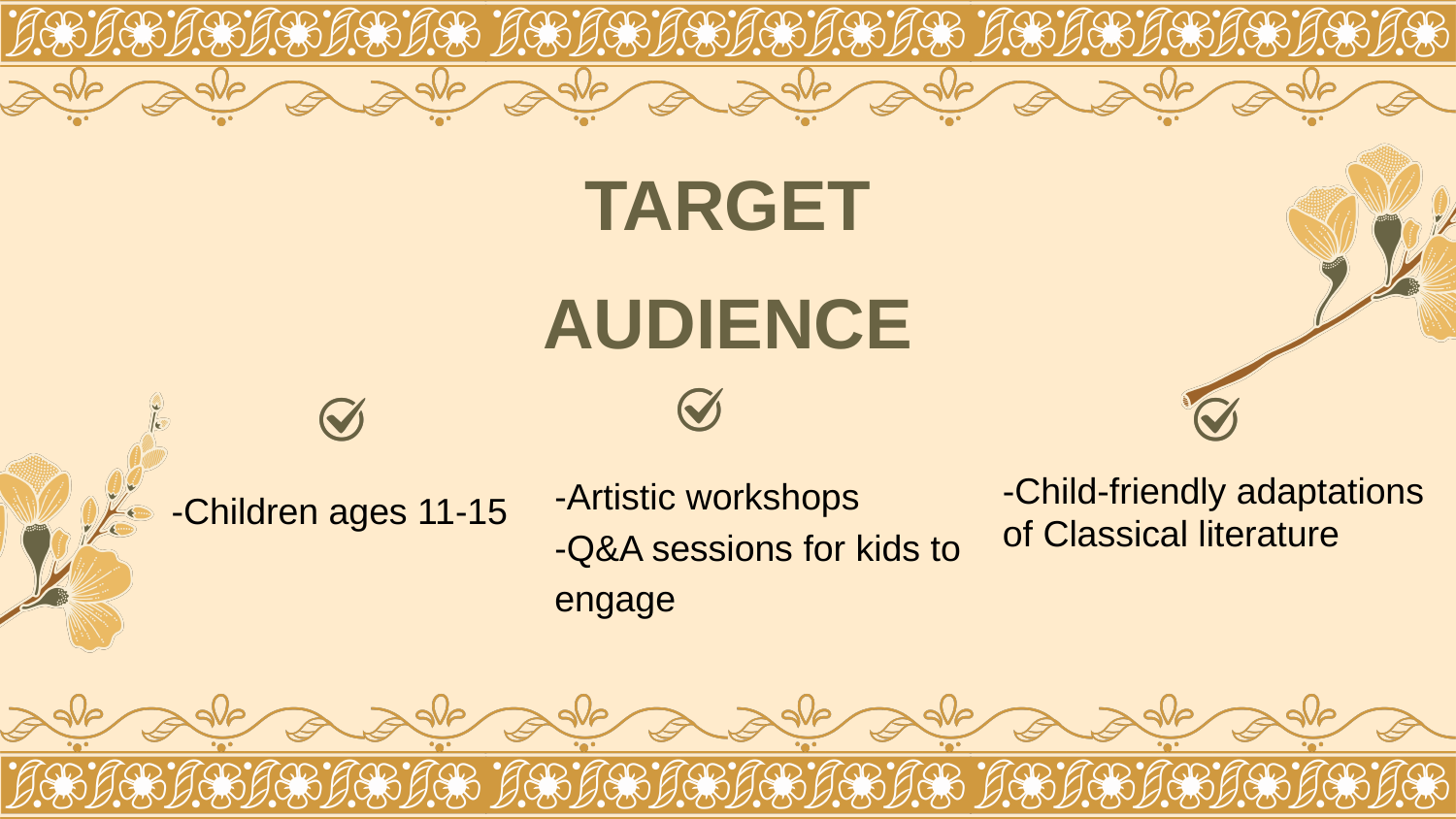

TARGET AUDIENCE

-Artistic workshops
-Q&A sessions for kids to engage

-Child-friendly adaptations of Classical literature
-Children ages 11-15